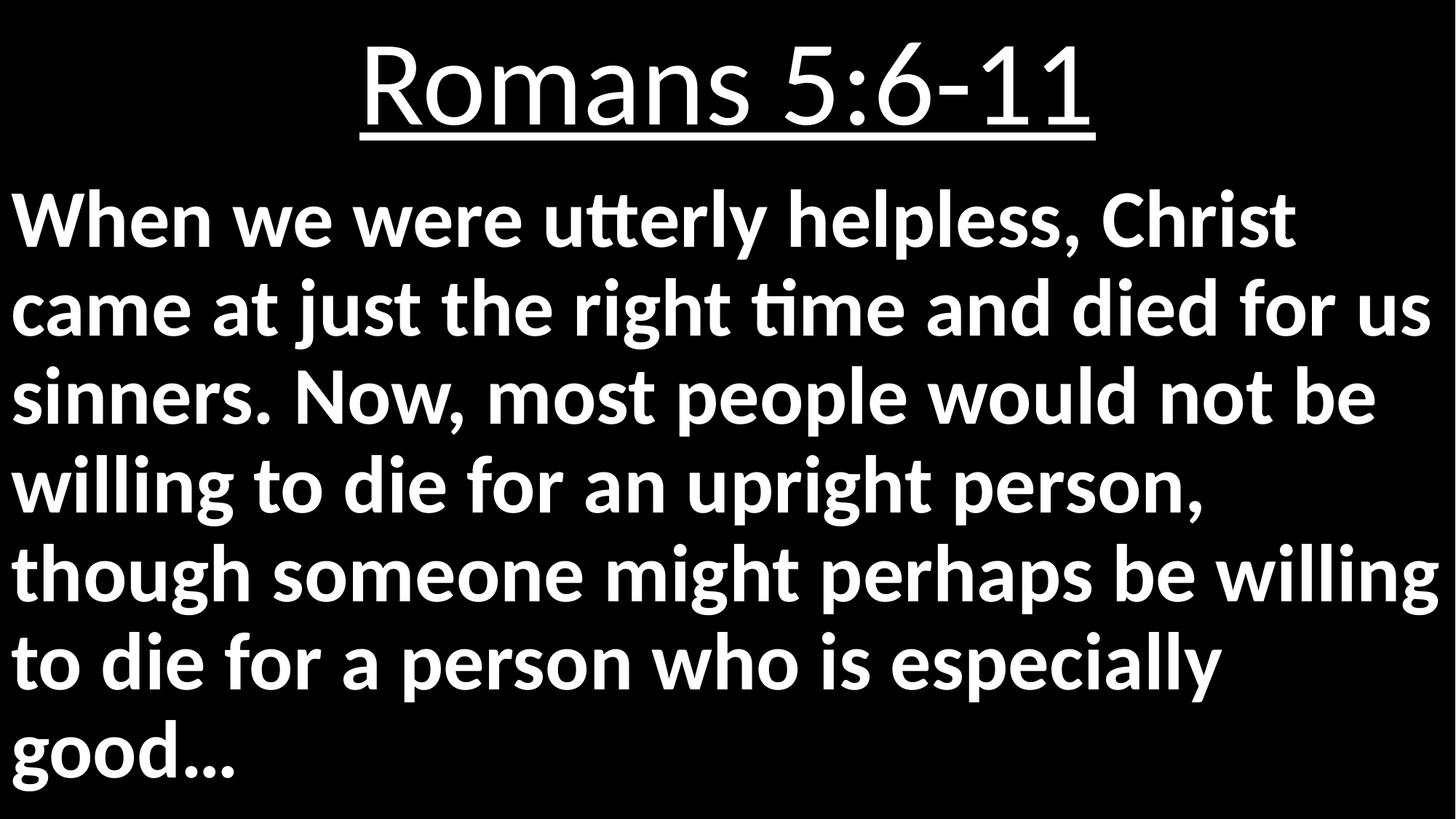

# Romans 5:6-11
When we were utterly helpless, Christ came at just the right time and died for us sinners. Now, most people would not be willing to die for an upright person, though someone might perhaps be willing to die for a person who is especially good…